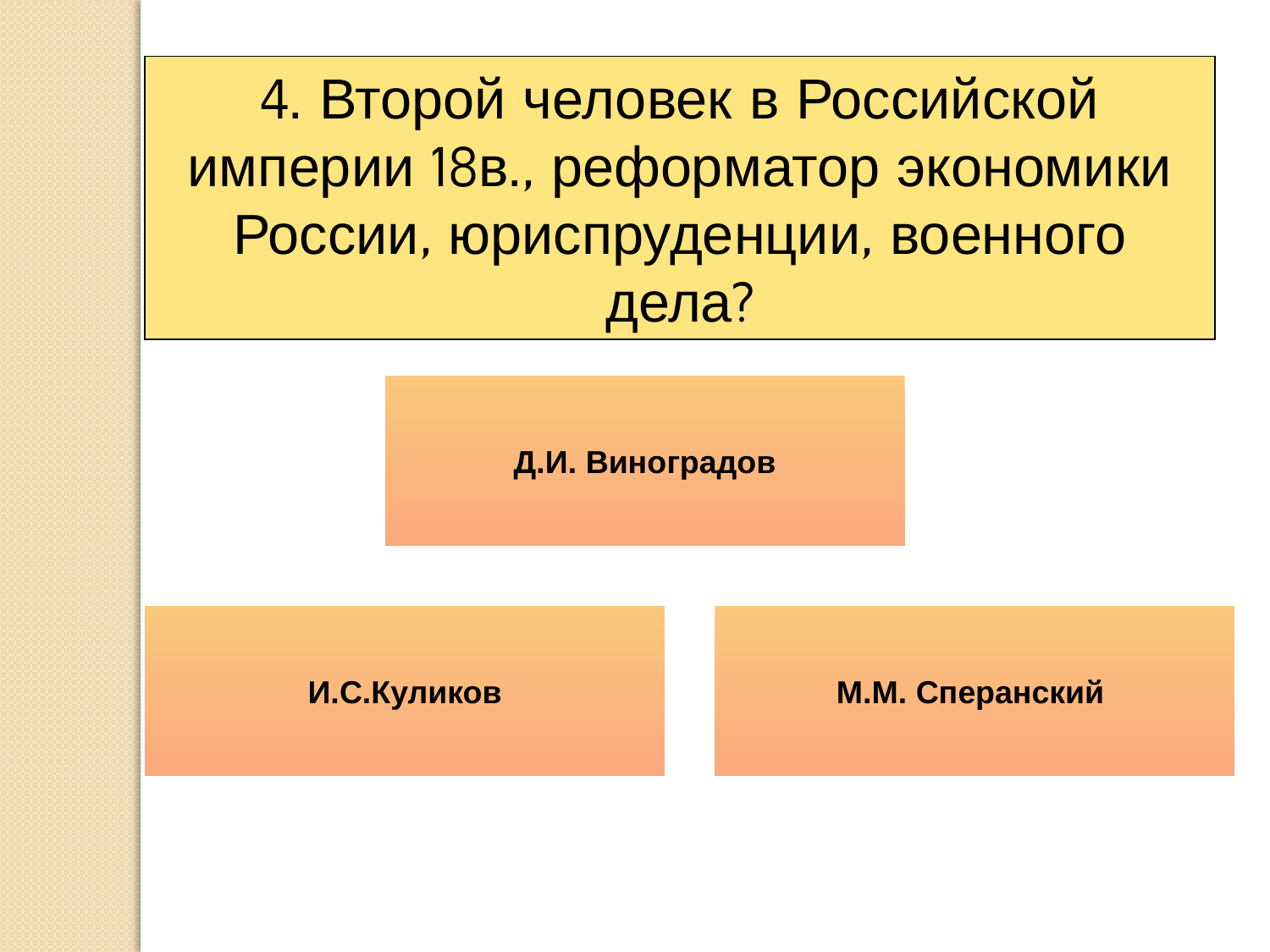

4. Второй человек в Российской империи 18в., реформатор экономики России, юриспруденции, военного дела?
Д.И. Виноградов
И.С.Куликов
М.М. Сперанский